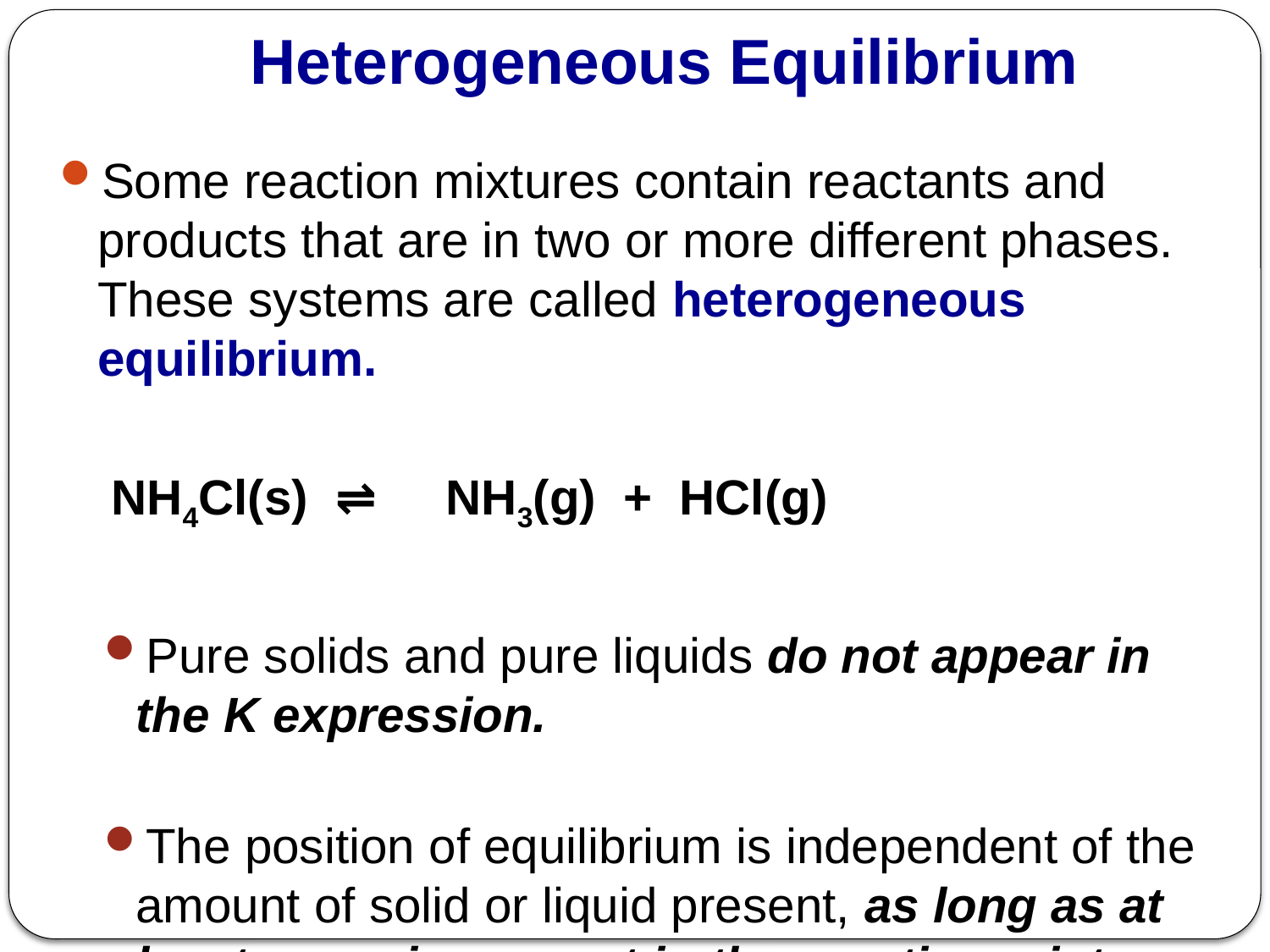

# Heterogeneous Equilibrium

Some reaction mixtures contain reactants and products that are in two or more different phases. These systems are called heterogeneous equilibrium.

	 NH4Cl(s)  ⇌     NH3(g)  +  HCl(g)

Pure solids and pure liquids do not appear in the K expression.

The position of equilibrium is independent of the amount of solid or liquid present, as long as at least some is present in the reaction mixture.